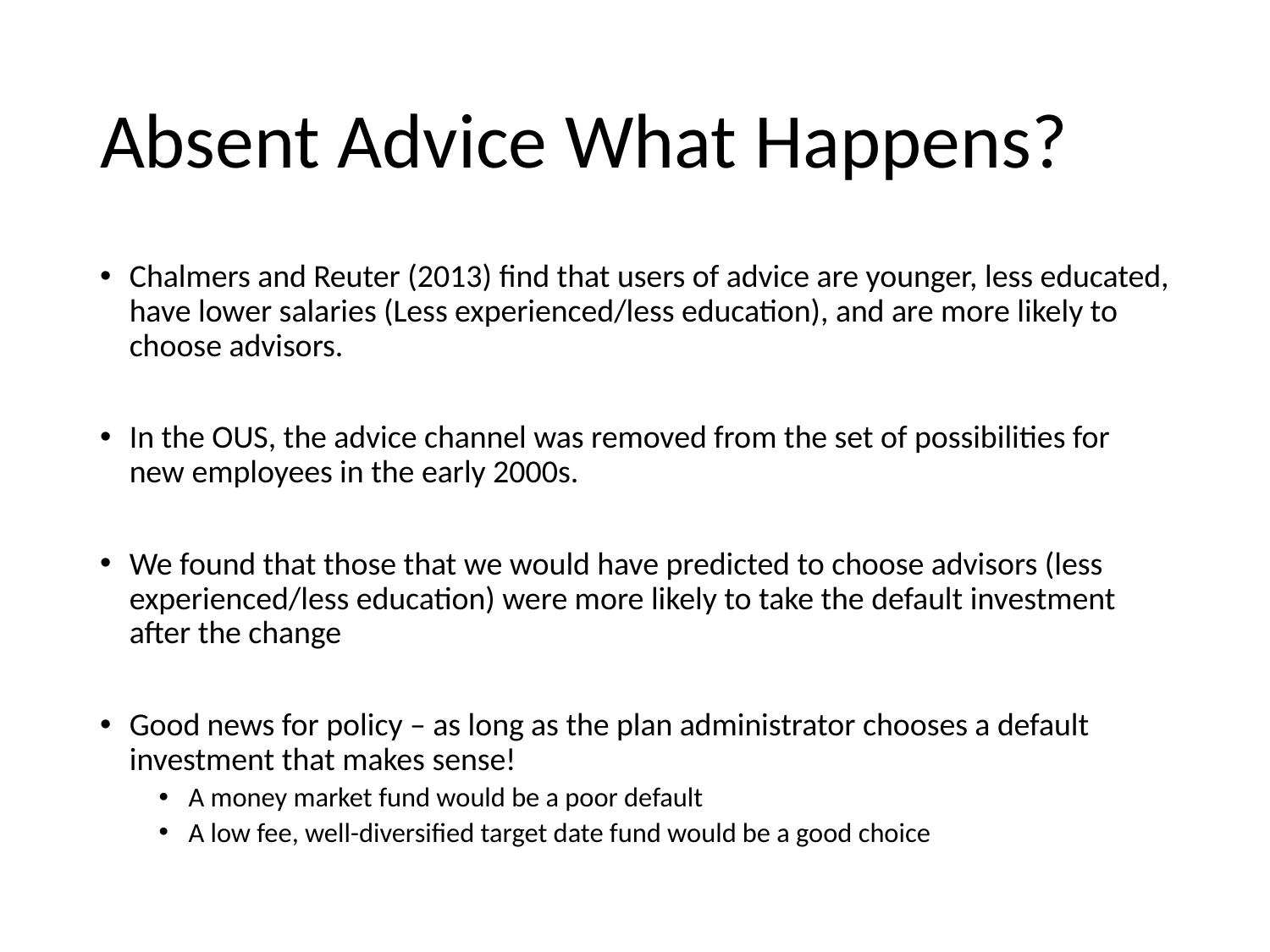

# Absent Advice What Happens?
Chalmers and Reuter (2013) find that users of advice are younger, less educated, have lower salaries (Less experienced/less education), and are more likely to choose advisors.

In the OUS, the advice channel was removed from the set of possibilities for new employees in the early 2000s.

We found that those that we would have predicted to choose advisors (less experienced/less education) were more likely to take the default investment after the change

Good news for policy – as long as the plan administrator chooses a default investment that makes sense!
A money market fund would be a poor default
A low fee, well-diversified target date fund would be a good choice